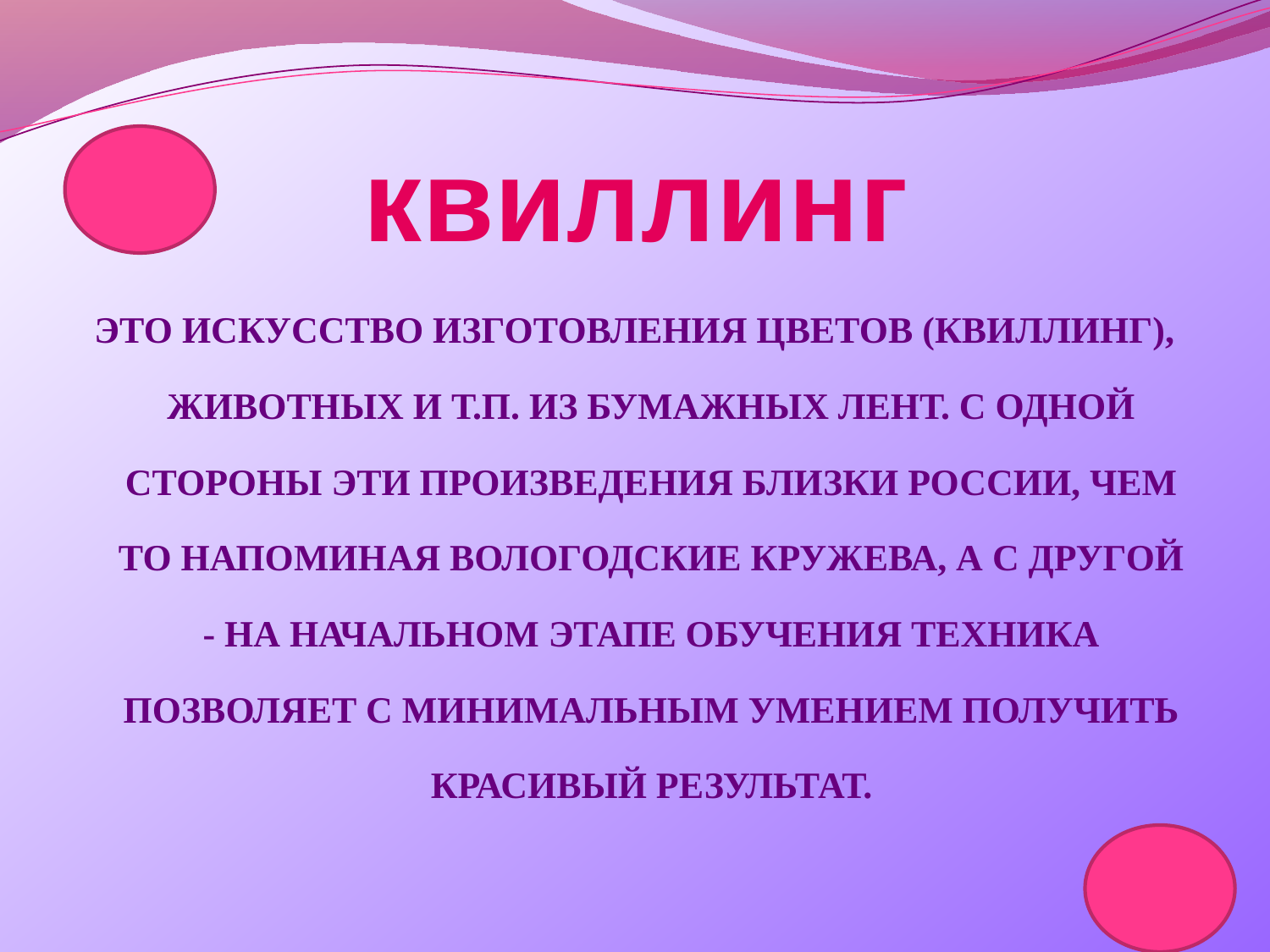

# квиллинг

это искусство изготовления цветов (квиллинг), животных и т.п. из бумажных лент. С одной стороны эти произведения близки России, чем то напоминая вологодские кружева, а с другой - на начальном этапе обучения техника позволяет с минимальным умением получить красивый результат.